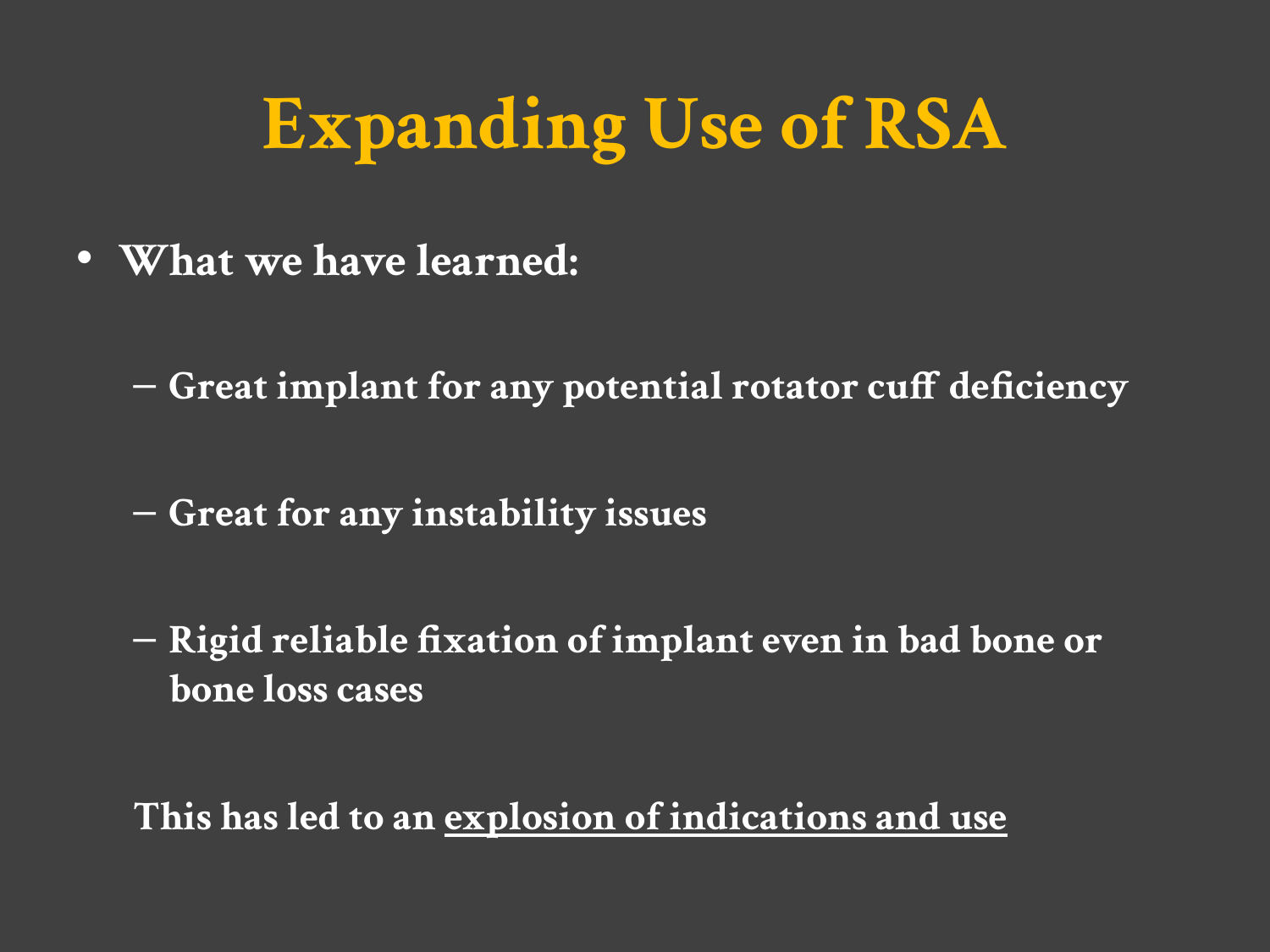

# Expanding Use of RSA
What we have learned:

Great implant for any potential rotator cuff deficiency

Great for any instability issues

Rigid reliable fixation of implant even in bad bone or bone loss cases

This has led to an explosion of indications and use